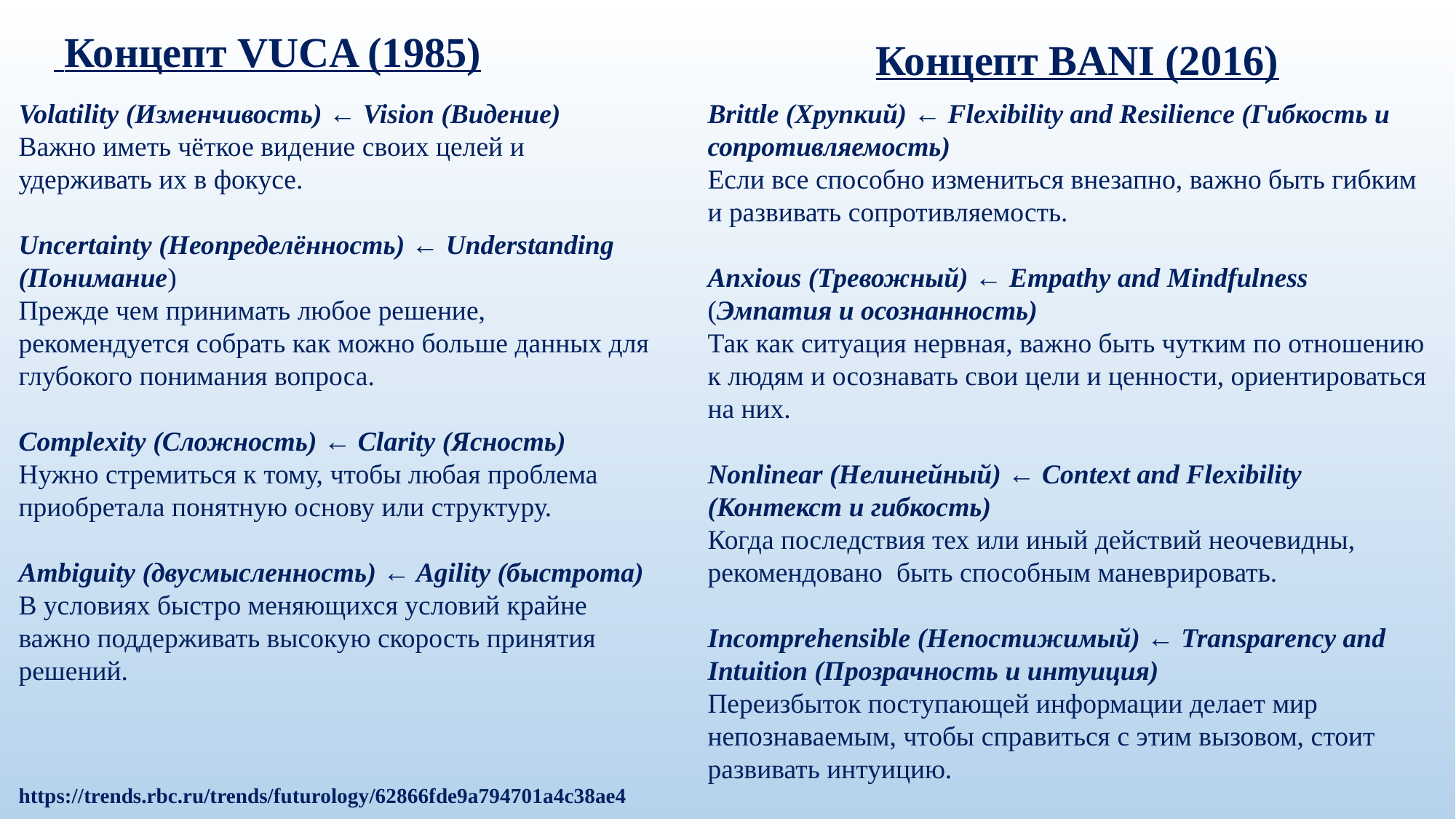

Концепт VUCA (1985)
Концепт BANI (2016)
Volatility (Изменчивость) ← Vision (Видение)
Важно иметь чёткое видение своих целей и удерживать их в фокусе.

Uncertainty (Неопределённость) ← Understanding (Понимание)
Прежде чем принимать любое решение, рекомендуется собрать как можно больше данных для глубокого понимания вопроса.

Complexity (Сложность) ← Clarity (Ясность)
Нужно стремиться к тому, чтобы любая проблема приобретала понятную основу или структуру.

Ambiguity (двусмысленность) ← Agility (быстрота)
В условиях быстро меняющихся условий крайне важно поддерживать высокую скорость принятия решений.

Brittle (Хрупкий) ← Flexibility and Resilience (Гибкость и сопротивляемость)
Если все способно измениться внезапно, важно быть гибким и развивать сопротивляемость.
Anxious (Тревожный) ← Empathy and Mindfulness (Эмпатия и осознанность)
Так как ситуация нервная, важно быть чутким по отношению к людям и осознавать свои цели и ценности, ориентироваться на них.
Nonlinear (Нелинейный) ← Context and Flexibility (Контекст и гибкость)
Когда последствия тех или иный действий неочевидны, рекомендовано  быть способным маневрировать.
Incomprehensible (Непостижимый) ← Transparency and Intuition (Прозрачность и интуиция)
Переизбыток поступающей информации делает мир непознаваемым, чтобы справиться с этим вызовом, стоит развивать интуицию.
https://trends.rbc.ru/trends/futurology/62866fde9a794701a4c38ae4